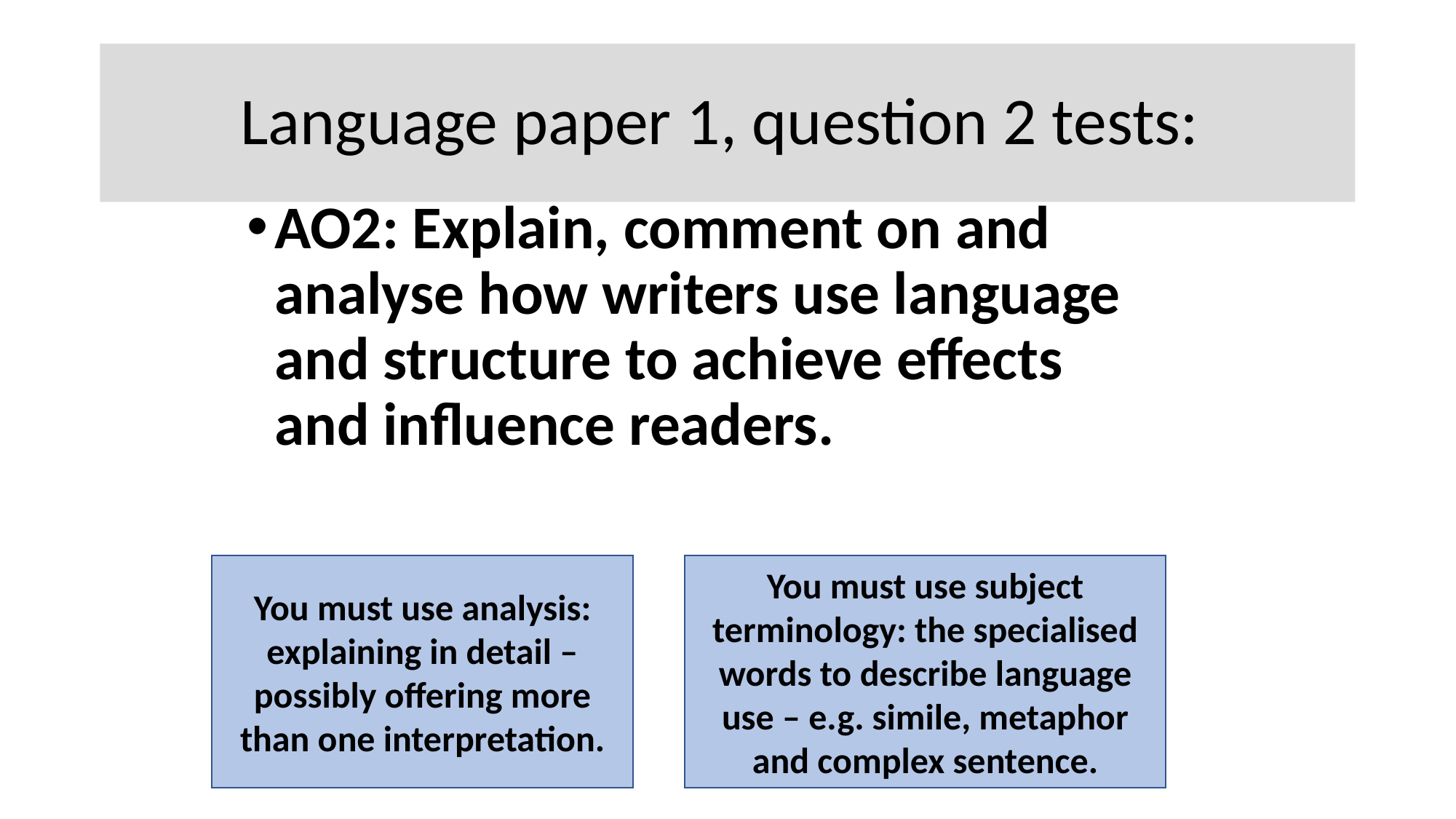

# Language paper 1, question 2 tests:
AO2: Explain, comment on and analyse how writers use language and structure to achieve effects and influence readers.

You must use analysis: explaining in detail – possibly offering more than one interpretation.
You must use subject terminology: the specialised words to describe language use – e.g. simile, metaphor and complex sentence.